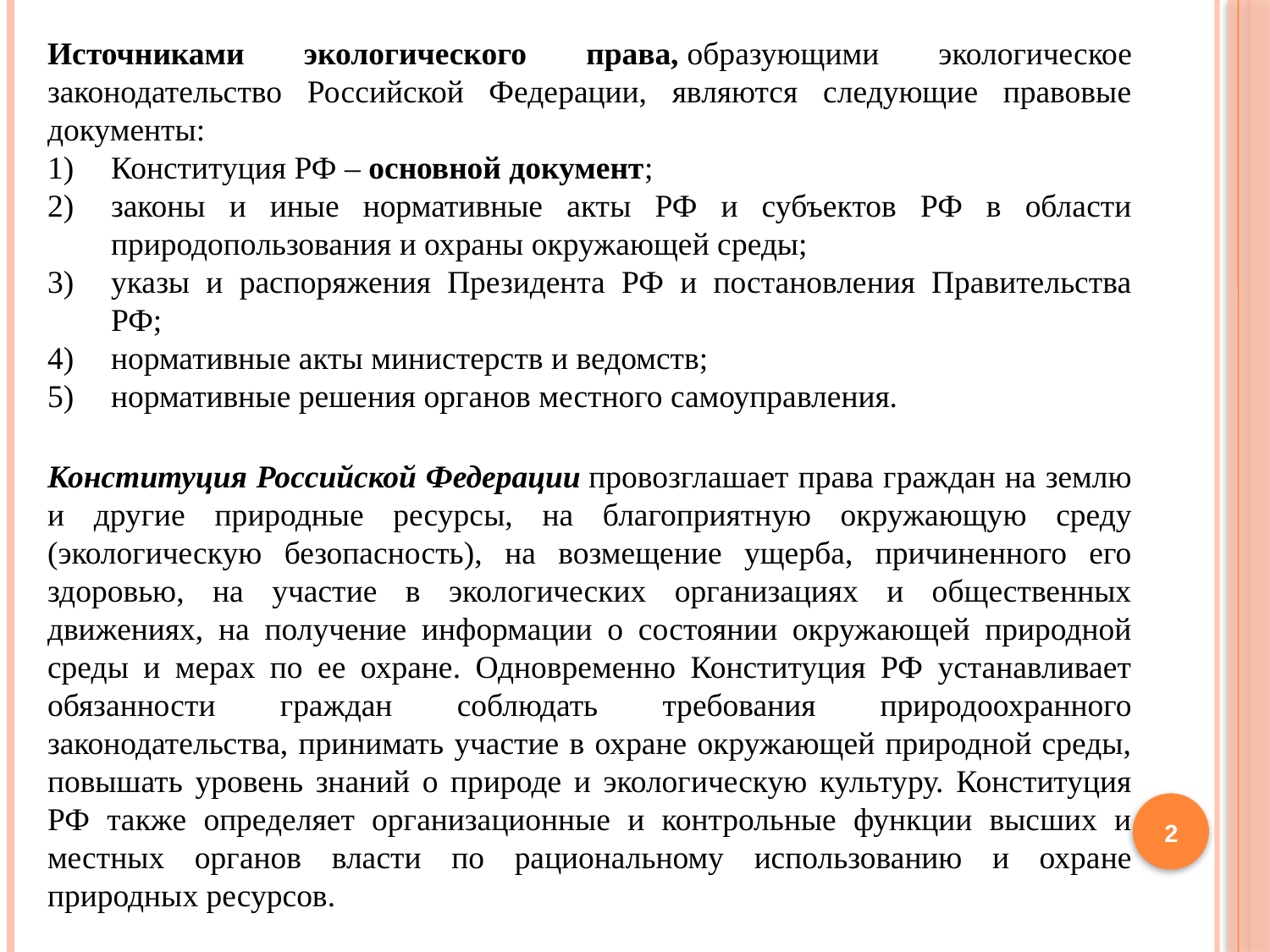

Источниками экологического права, образующими экологическое законодательство Российской Федерации, являются следующие правовые документы:
Конституция РФ – основной документ;
законы и иные нормативные акты РФ и субъектов РФ в области природопользования и охраны окружающей среды;
указы и распоряжения Президента РФ и постановления Правительства РФ;
нормативные акты министерств и ведомств;
нормативные решения органов местного самоуправления.

Конституция Российской Федерации провозглашает права граждан на землю и другие природные ресурсы, на благоприятную окружающую среду (экологическую безопасность), на возмещение ущерба, причиненного его здоровью, на участие в экологических организациях и общественных движениях, на получение информации о состоянии окружающей природной среды и мерах по ее охране. Одновременно Конституция РФ устанавливает обязанности граждан соблюдать требования природоохранного законодательства, принимать участие в охране окружающей природной среды, повышать уровень знаний о природе и экологическую культуру. Конституция РФ также определяет организационные и контрольные функции высших и местных органов власти по рациональному использованию и охране природных ресурсов.
2